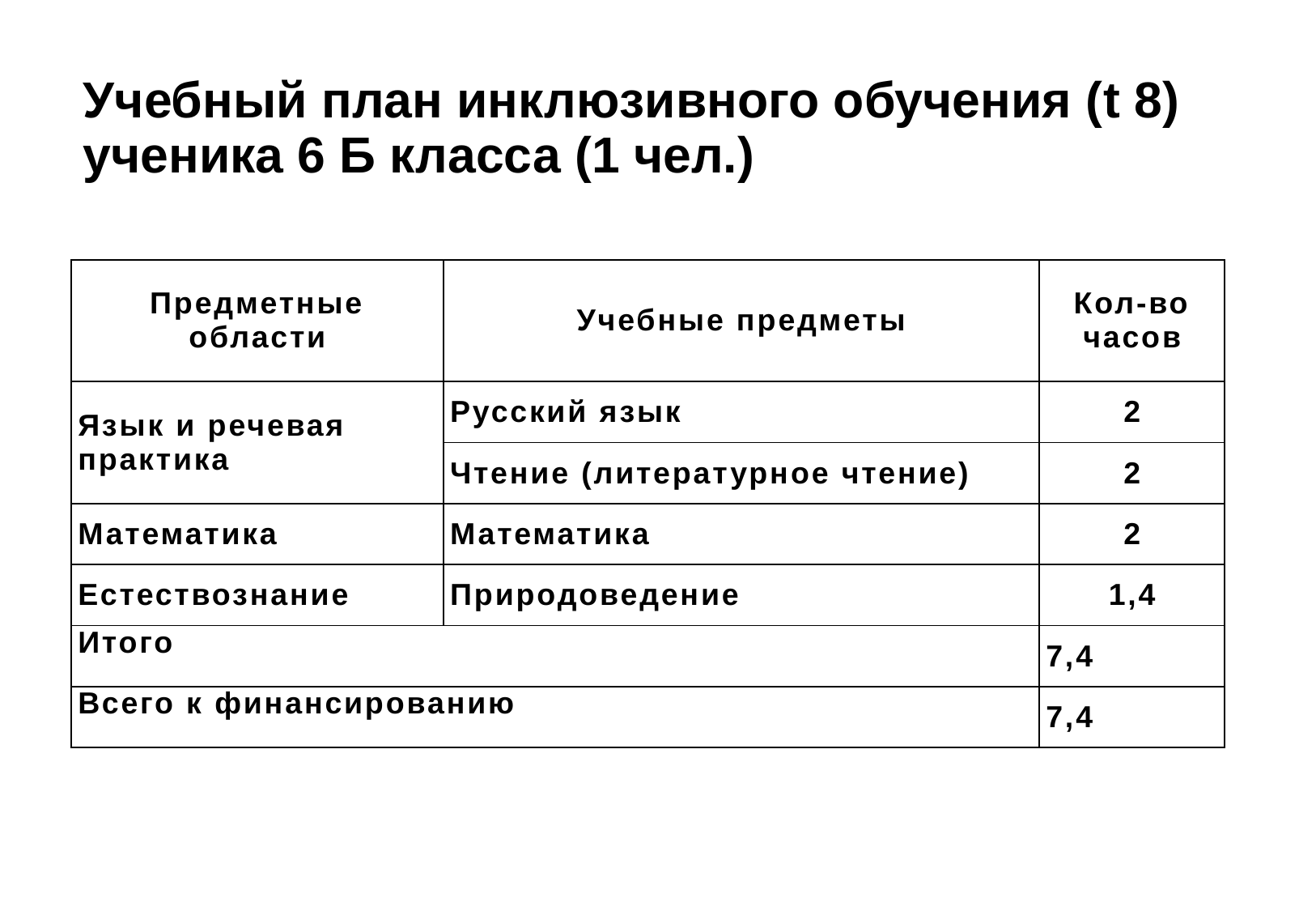

# Учебный план инклюзивного обучения (t 8) ученика 6 Б класса (1 чел.)
| Предметные области | Учебные предметы | Кол-во часов |
| --- | --- | --- |
| Язык и речевая практика | Русский язык | 2 |
|  | Чтение (литературное чтение) | 2 |
| Математика | Математика | 2 |
| Естествознание | Природоведение | 1,4 |
| Итого |  | 7,4 |
| Всего к финансированию |  | 7,4 |